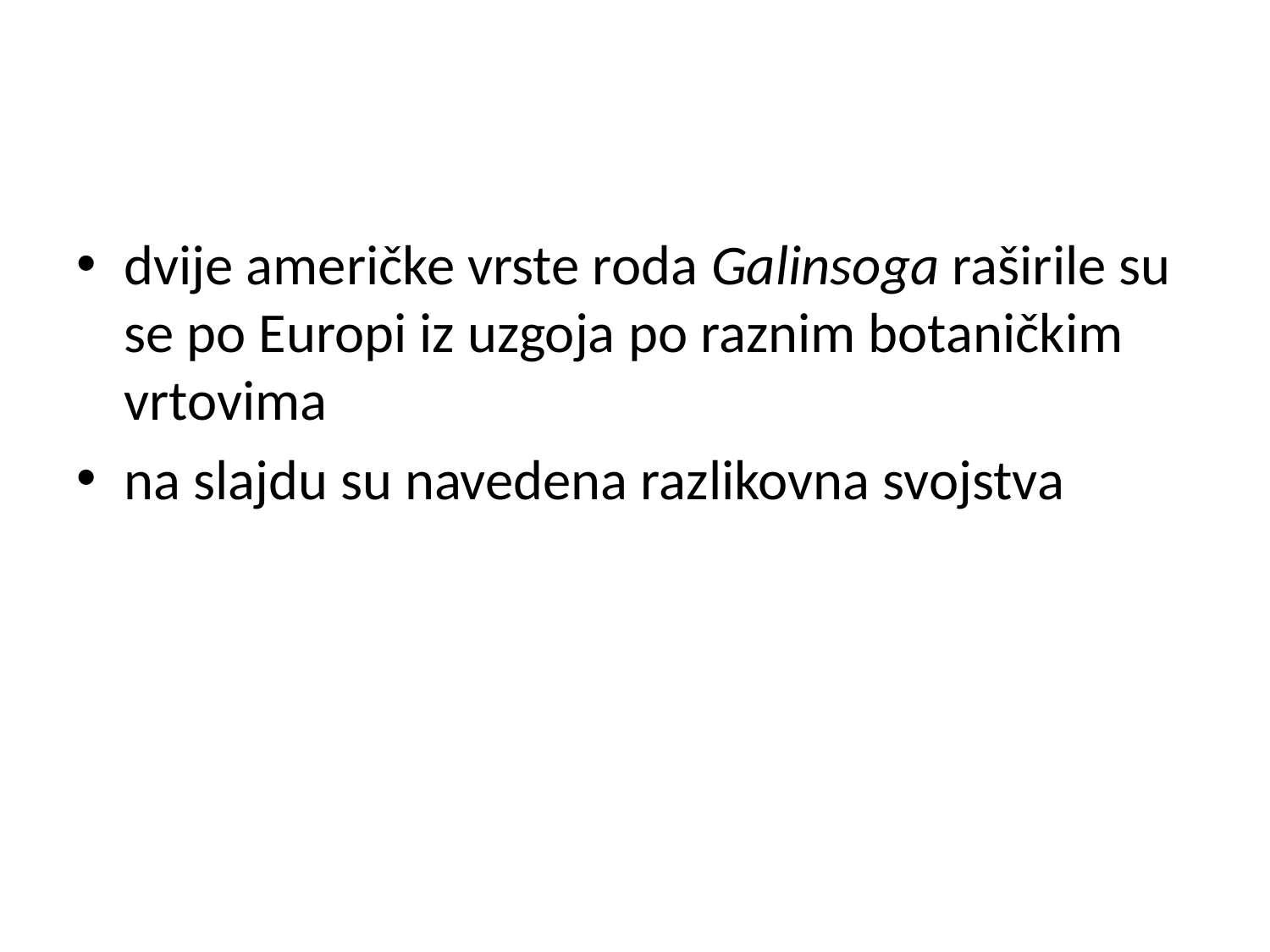

#
dvije američke vrste roda Galinsoga raširile su se po Europi iz uzgoja po raznim botaničkim vrtovima
na slajdu su navedena razlikovna svojstva